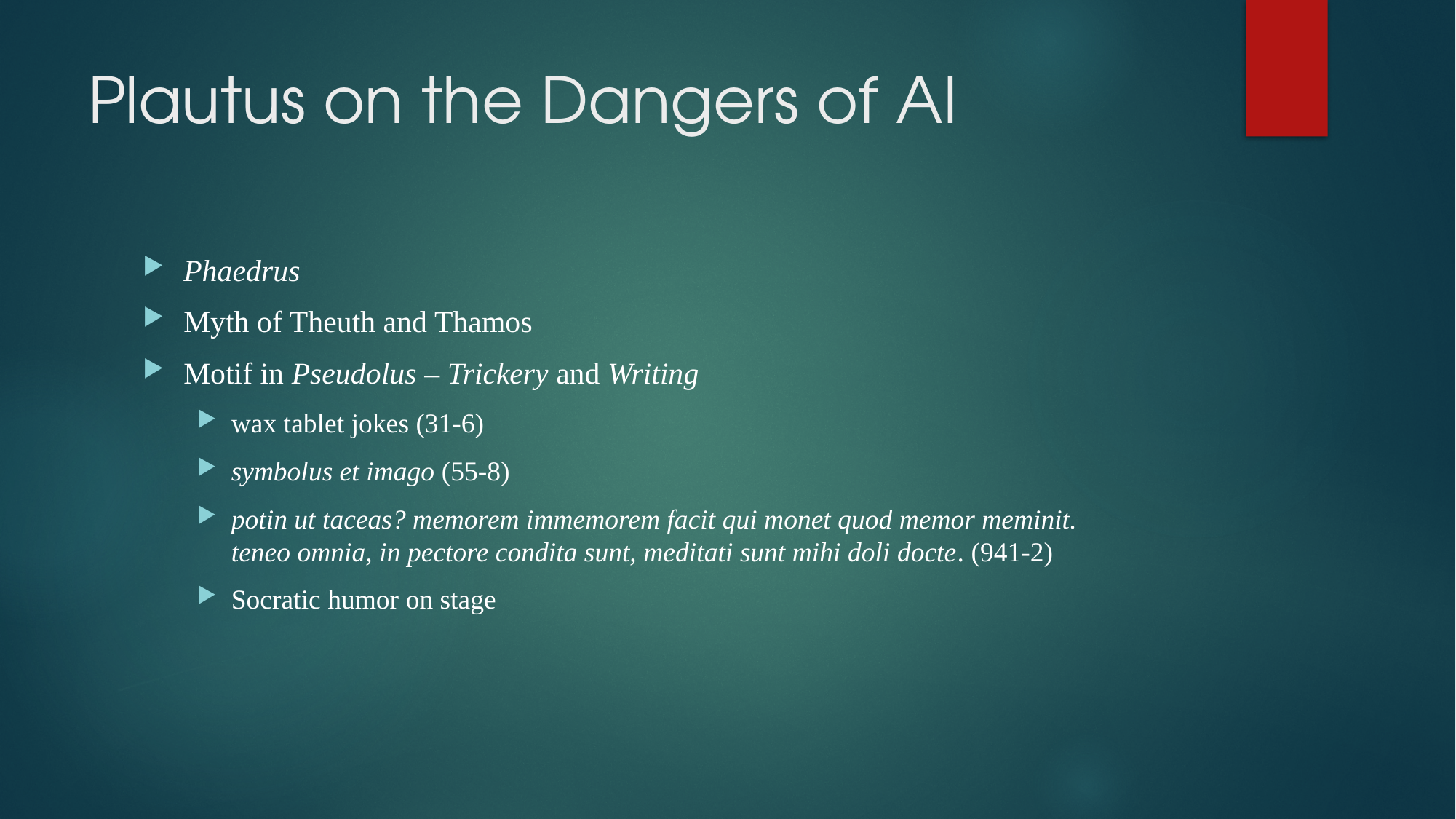

# Plautus on the Dangers of AI
Phaedrus
Myth of Theuth and Thamos
Motif in Pseudolus – Trickery and Writing
wax tablet jokes (31-6)
symbolus et imago (55-8)
potin ut taceas? memorem immemorem facit qui monet quod memor meminit.
teneo omnia, in pectore condita sunt, meditati sunt mihi doli docte. (941-2)
Socratic humor on stage